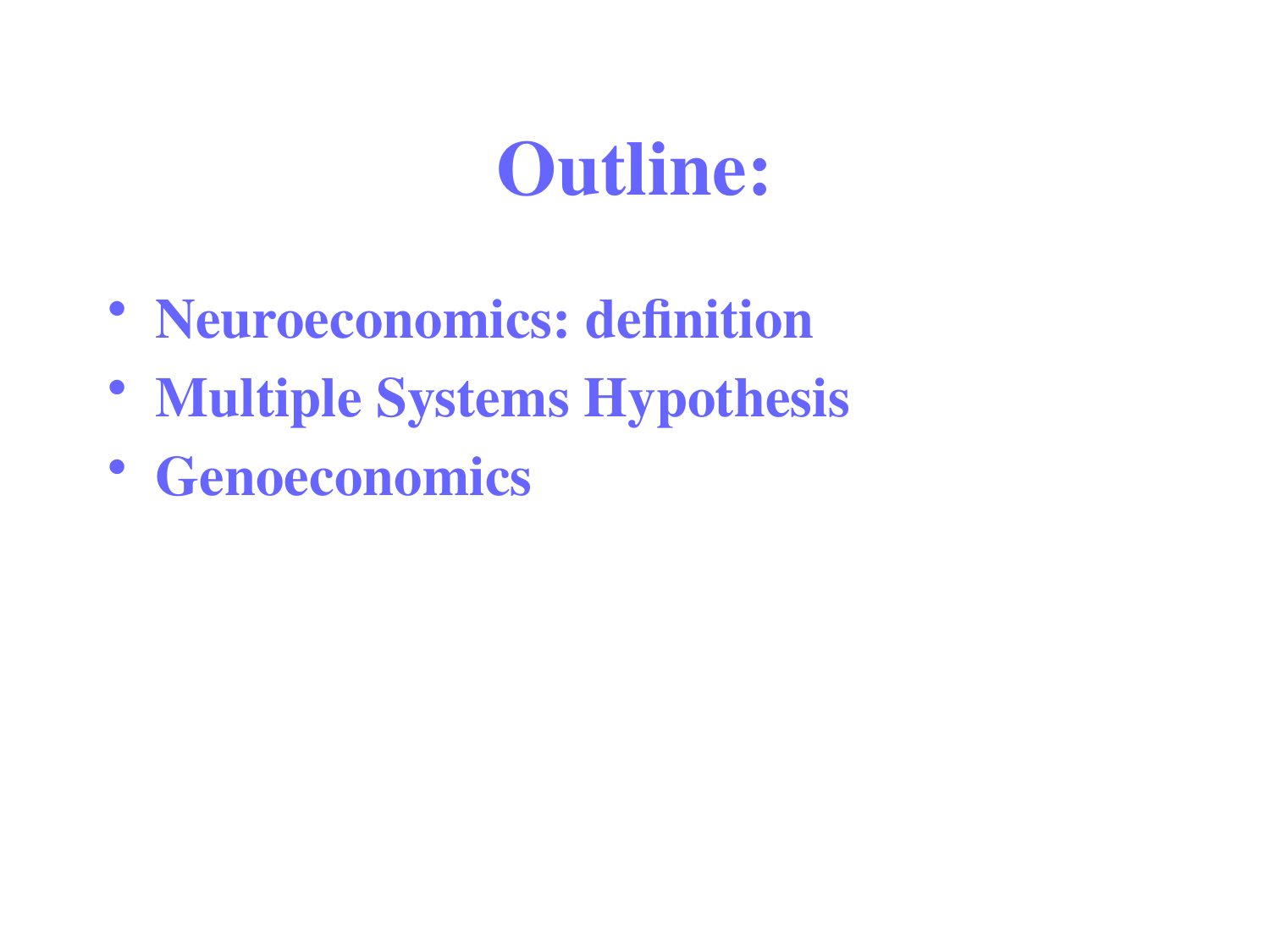

# Outline:
Neuroeconomics: definition
Multiple Systems Hypothesis
Genoeconomics